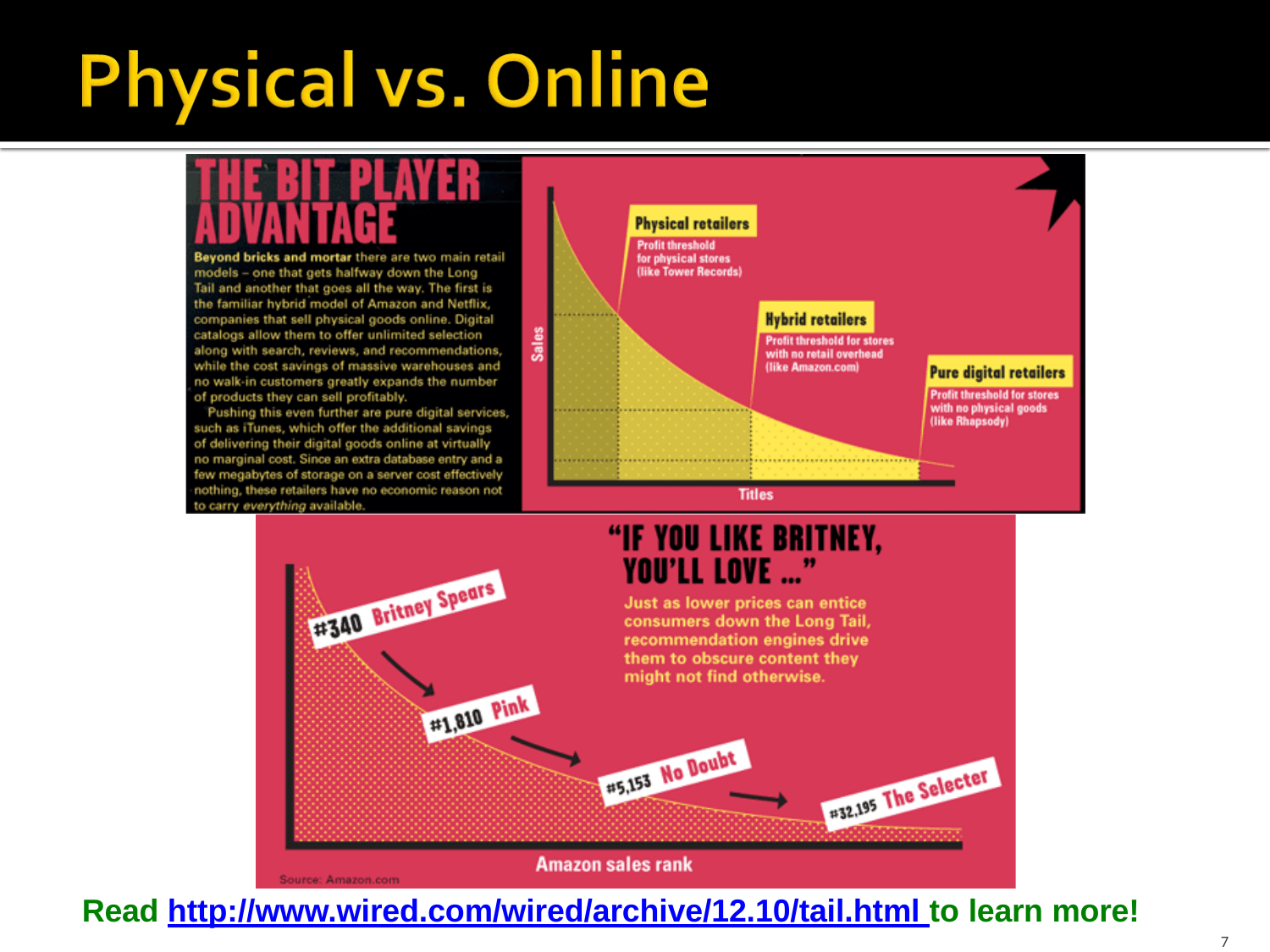

Read http://www.wired.com/wired/archive/12.10/tail.html to learn more!
1/25/2016	Jure Leskovec, Stanford C246: Mining Massive Datasets

7